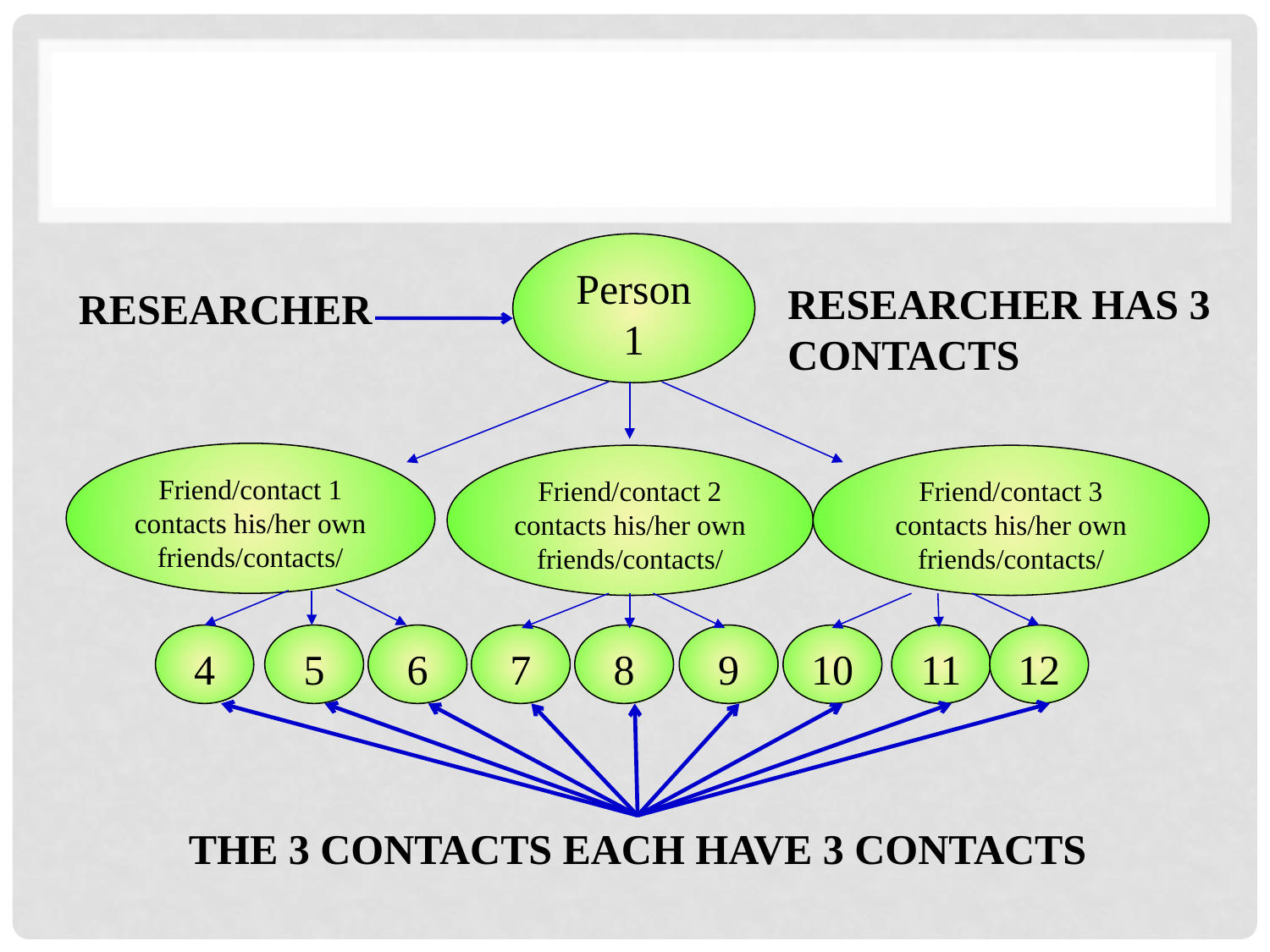

Person 1
RESEARCHER HAS 3 CONTACTS
RESEARCHER
Friend/contact 1 contacts his/her own friends/contacts/
Friend/contact 2 contacts his/her own friends/contacts/
Friend/contact 3 contacts his/her own friends/contacts/
4
5
6
7
8
9
10
11
12
THE 3 CONTACTS EACH HAVE 3 CONTACTS